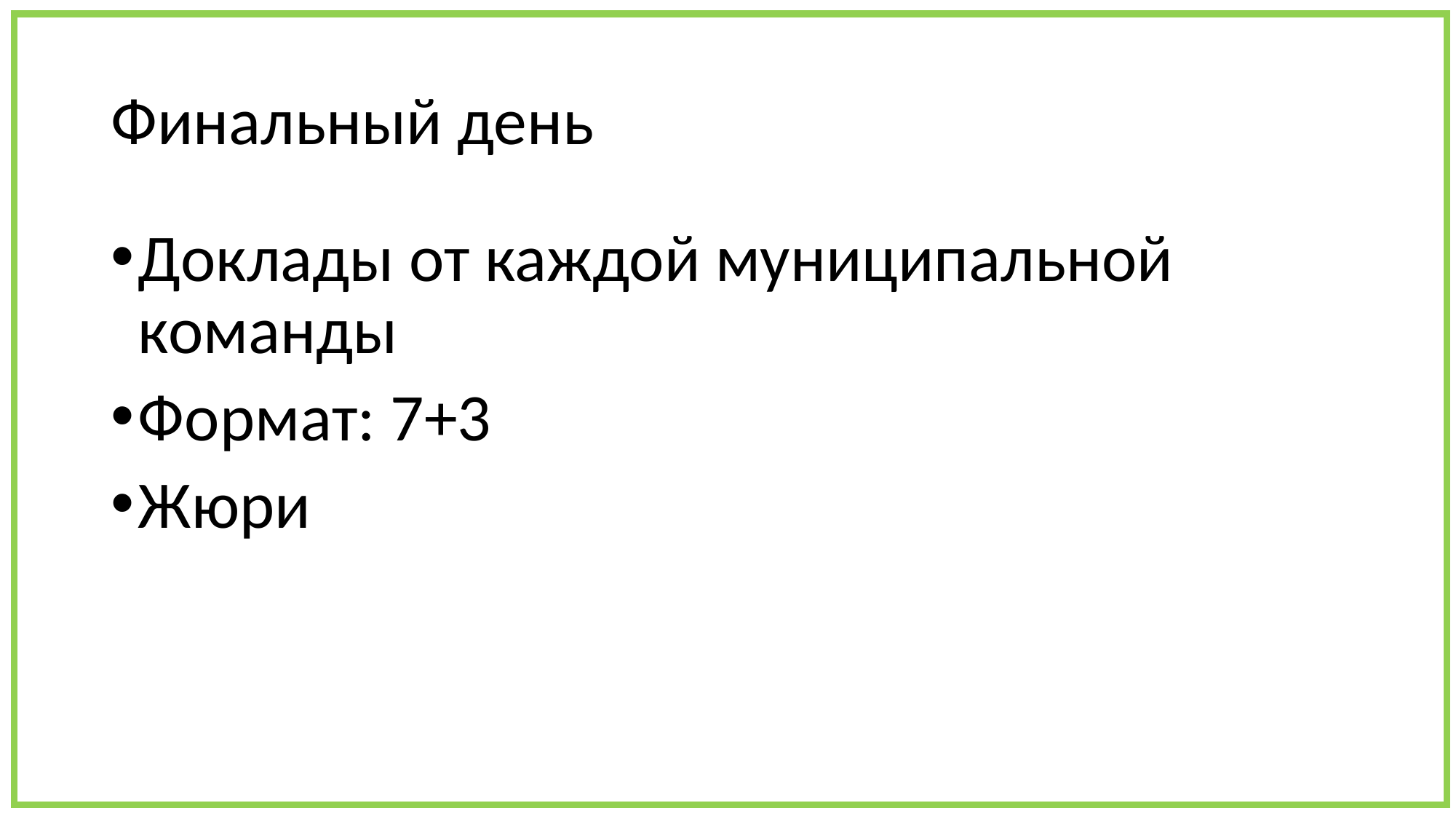

# Финальный день
Доклады от каждой муниципальной команды
Формат: 7+3
Жюри